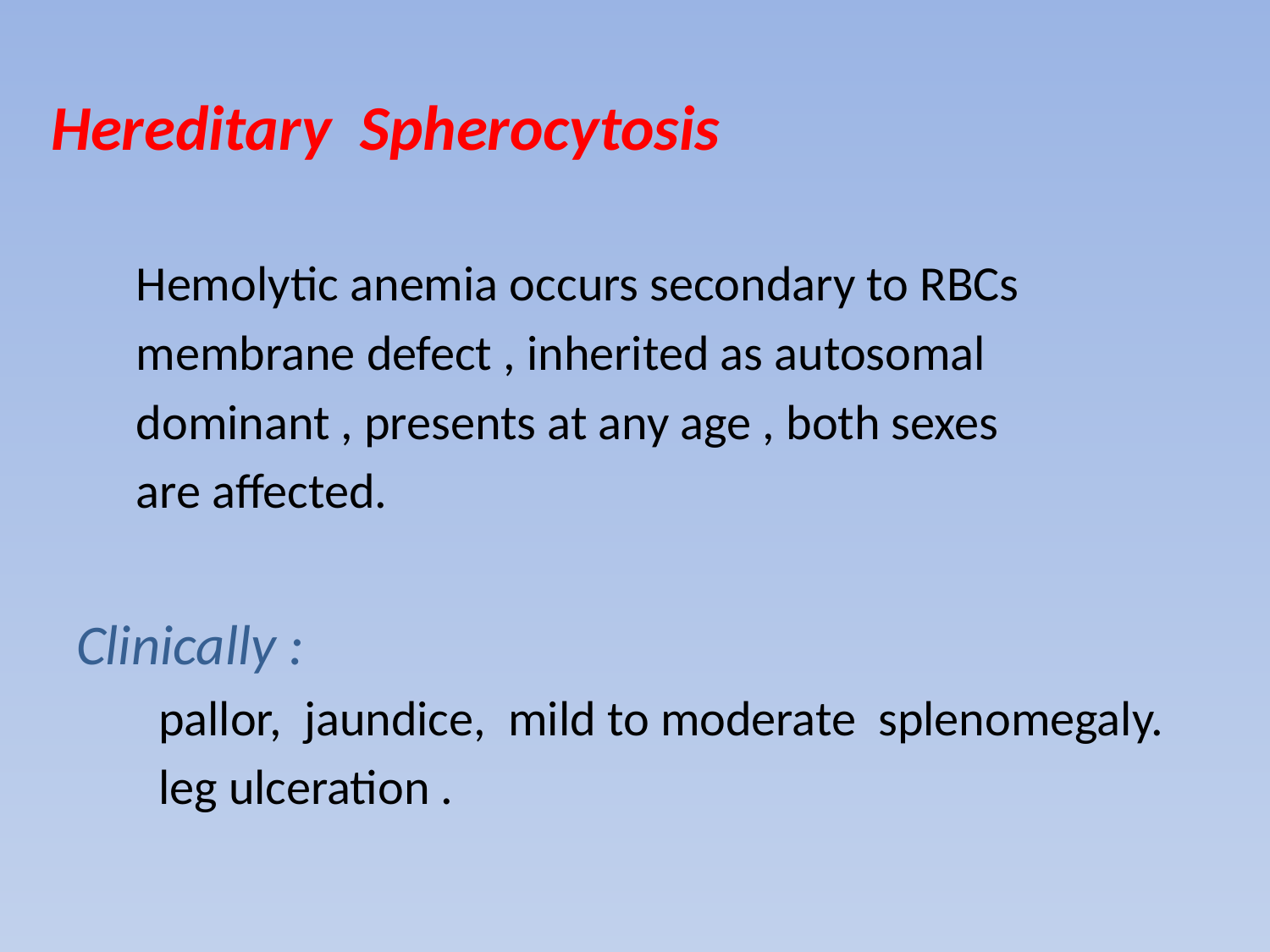

Hereditary  Spherocytosis

           Hemolytic anemia occurs secondary to RBCs
           membrane defect , inherited as autosomal
           dominant , presents at any age , both sexes
           are affected.

     Clinically :
             pallor,  jaundice,  mild to moderate  splenomegaly.
             leg ulceration .